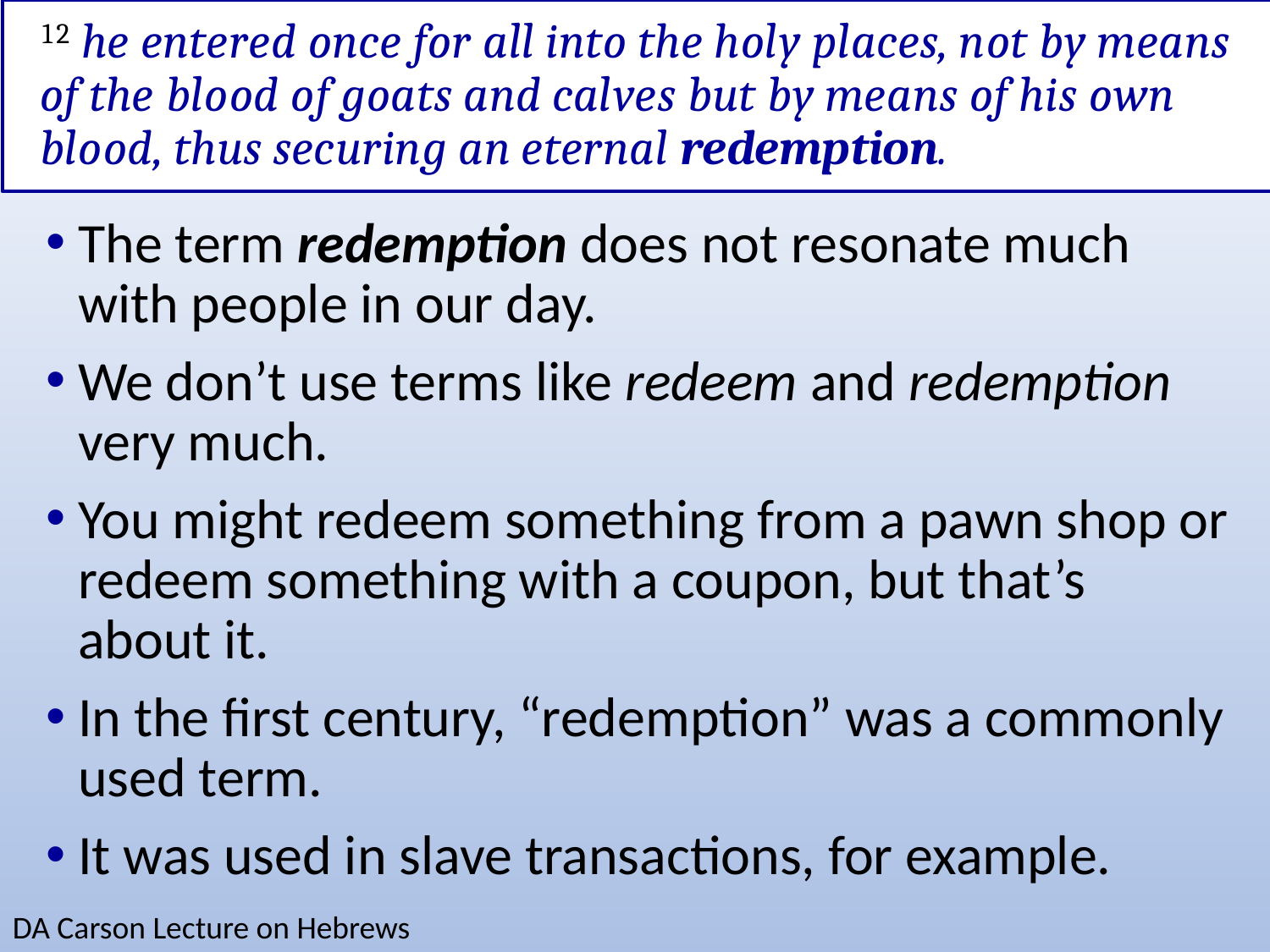

# 12 he entered once for all into the holy places, not by means of the blood of goats and calves but by means of his own blood, thus securing an eternal redemption.
The term redemption does not resonate much with people in our day.
We don’t use terms like redeem and redemption very much.
You might redeem something from a pawn shop or redeem something with a coupon, but that’s about it.
In the first century, “redemption” was a commonly used term.
It was used in slave transactions, for example.
DA Carson Lecture on Hebrews